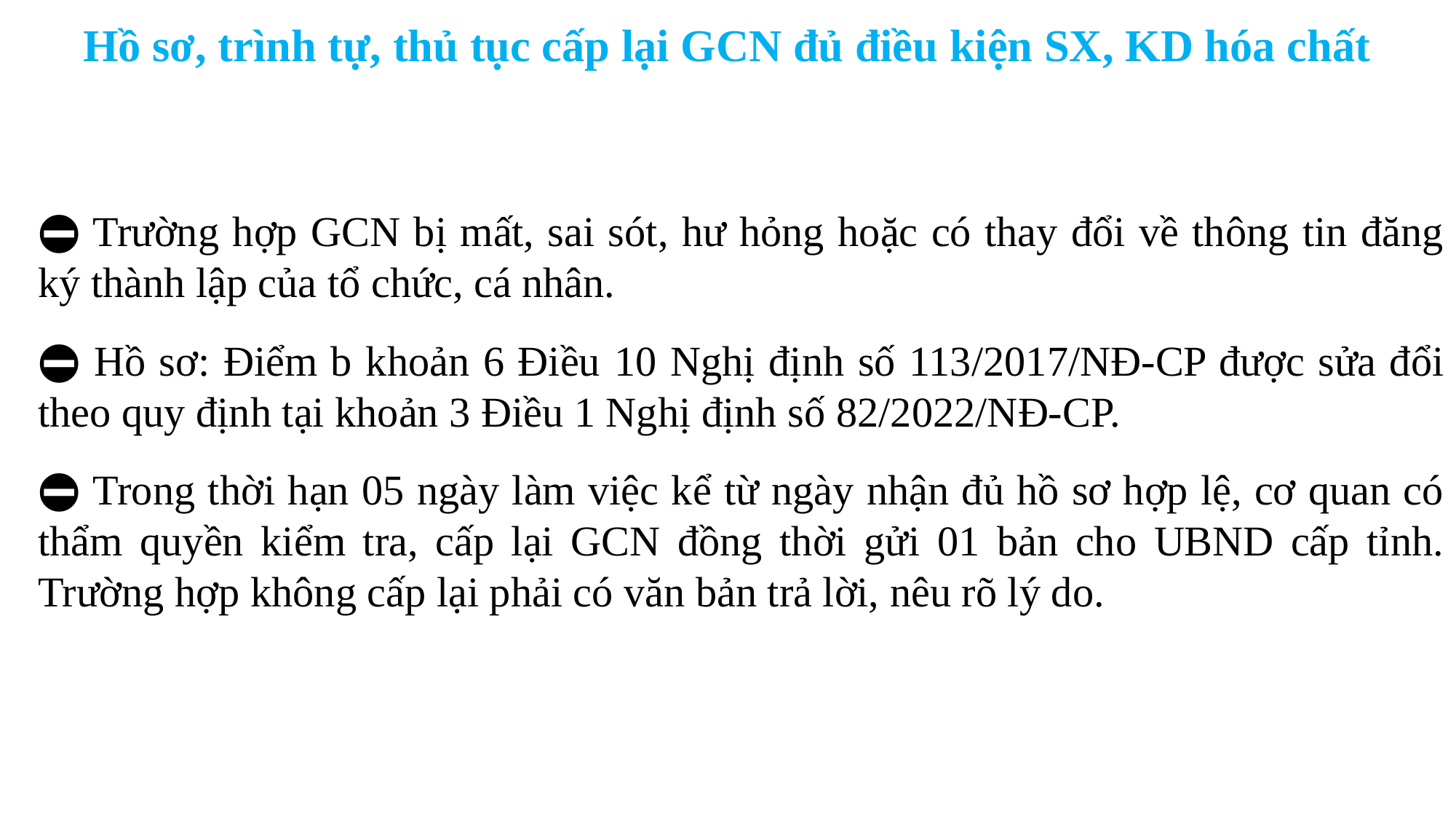

Hồ sơ, trình tự, thủ tục cấp lại GCN đủ điều kiện SX, KD hóa chất
⛔ Trường hợp GCN bị mất, sai sót, hư hỏng hoặc có thay đổi về thông tin đăng ký thành lập của tổ chức, cá nhân.
⛔ Hồ sơ: Điểm b khoản 6 Điều 10 Nghị định số 113/2017/NĐ-CP được sửa đổi theo quy định tại khoản 3 Điều 1 Nghị định số 82/2022/NĐ-CP.
⛔ Trong thời hạn 05 ngày làm việc kể từ ngày nhận đủ hồ sơ hợp lệ, cơ quan có thẩm quyền kiểm tra, cấp lại GCN đồng thời gửi 01 bản cho UBND cấp tỉnh. Trường hợp không cấp lại phải có văn bản trả lời, nêu rõ lý do.